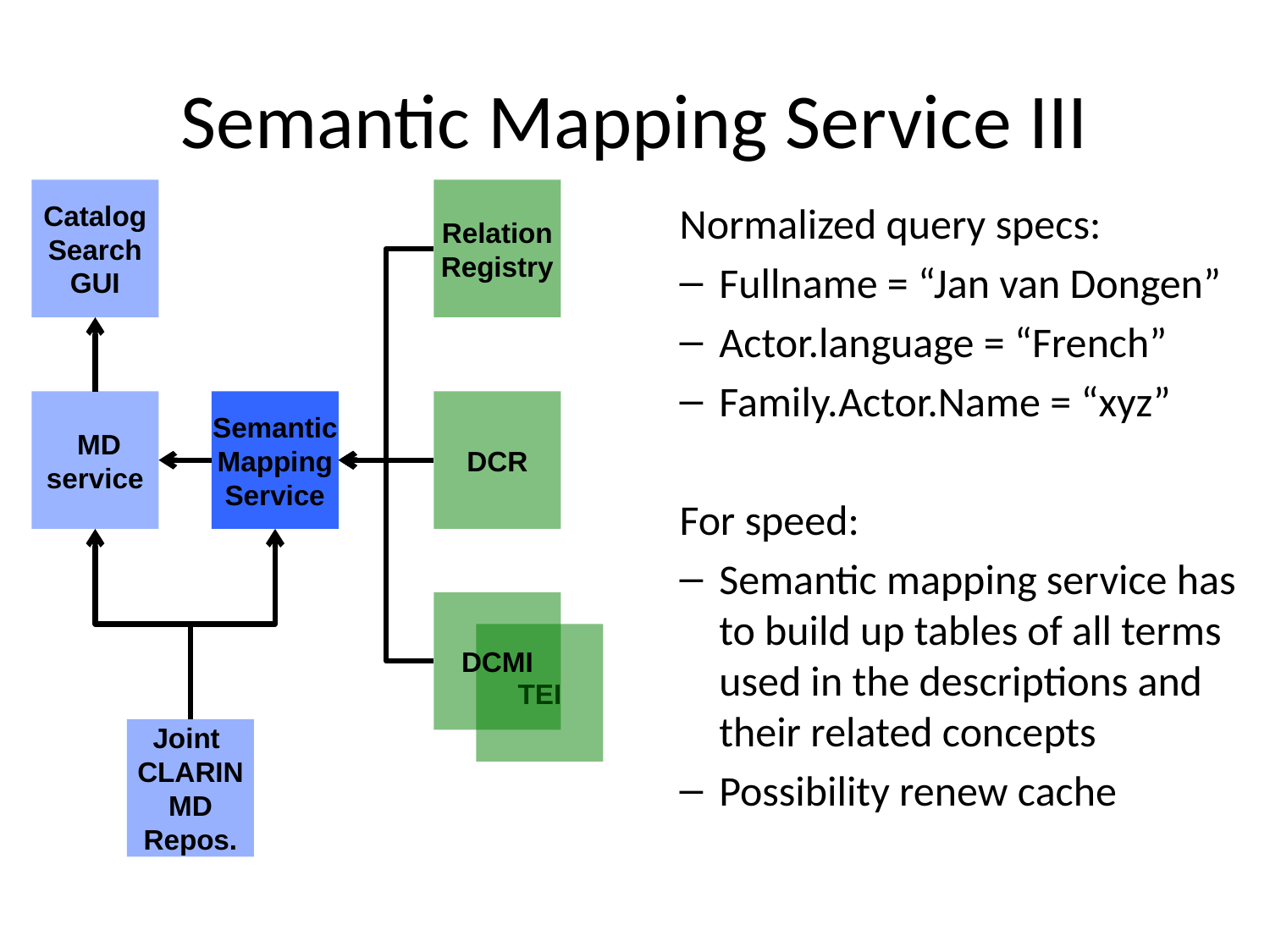

# Semantic Mapping Service III
Catalog
Search
GUI
Relation
Registry
 MD
service
Semantic
Mapping
Service
DCR
DCMI
TEI
Joint
CLARINMD Repos.
Normalized query specs:
Fullname = “Jan van Dongen”
Actor.language = “French”
Family.Actor.Name = “xyz”

For speed:
Semantic mapping service has to build up tables of all terms used in the descriptions and their related concepts
Possibility renew cache